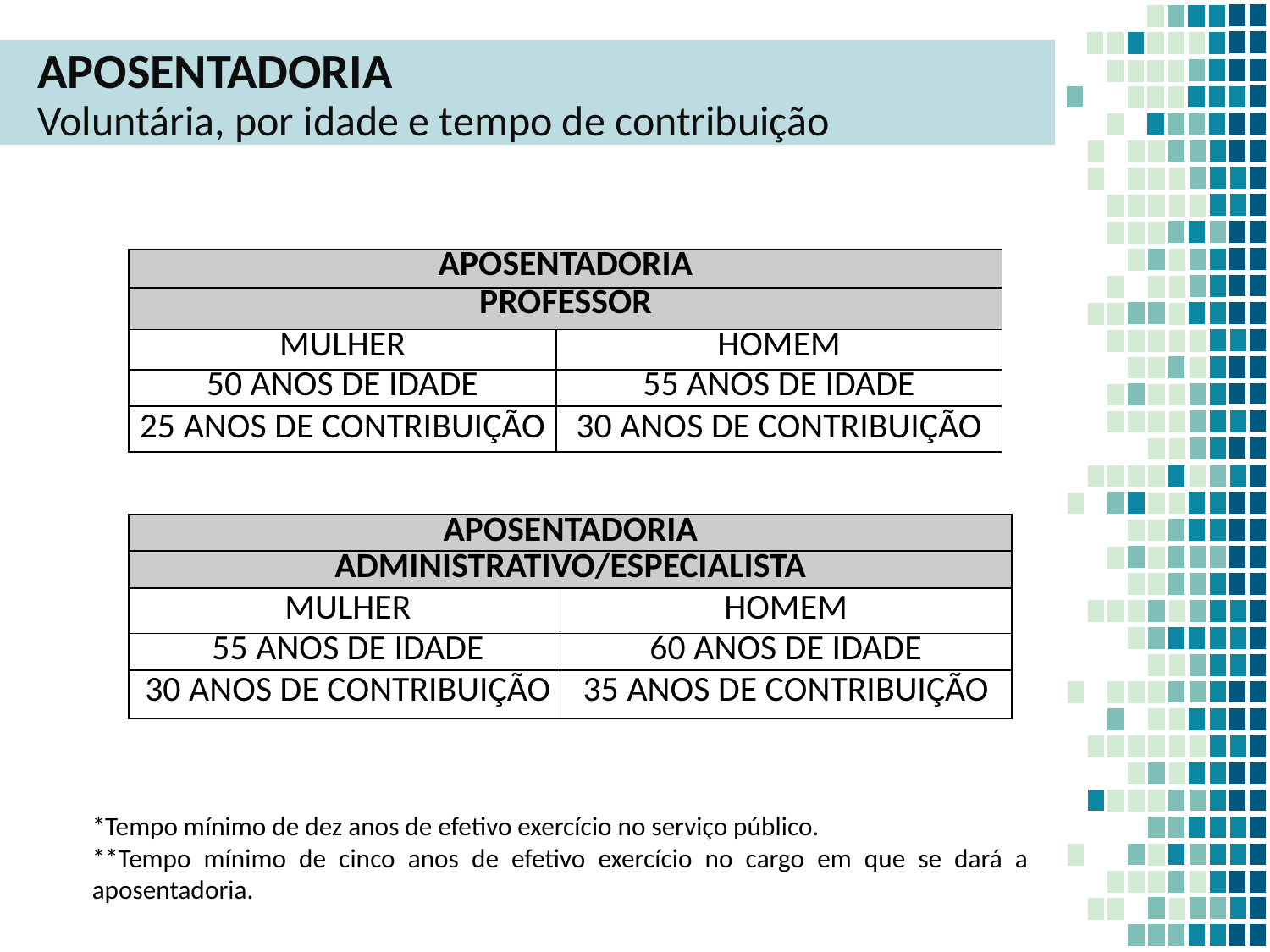

APOSENTADORIA
Voluntária, por idade e tempo de contribuição
| APOSENTADORIA |  |
| --- | --- |
| PROFESSOR |  |
| MULHER | HOMEM |
| 50 ANOS DE IDADE | 55 ANOS DE IDADE |
| 25 ANOS DE CONTRIBUIÇÃO | 30 ANOS DE CONTRIBUIÇÃO |
| APOSENTADORIA |  |
| --- | --- |
| ADMINISTRATIVO/ESPECIALISTA |  |
| MULHER | HOMEM |
| 55 ANOS DE IDADE | 60 ANOS DE IDADE |
| 30 ANOS DE CONTRIBUIÇÃO | 35 ANOS DE CONTRIBUIÇÃO |
*Tempo mínimo de dez anos de efetivo exercício no serviço público.
**Tempo mínimo de cinco anos de efetivo exercício no cargo em que se dará a aposentadoria.